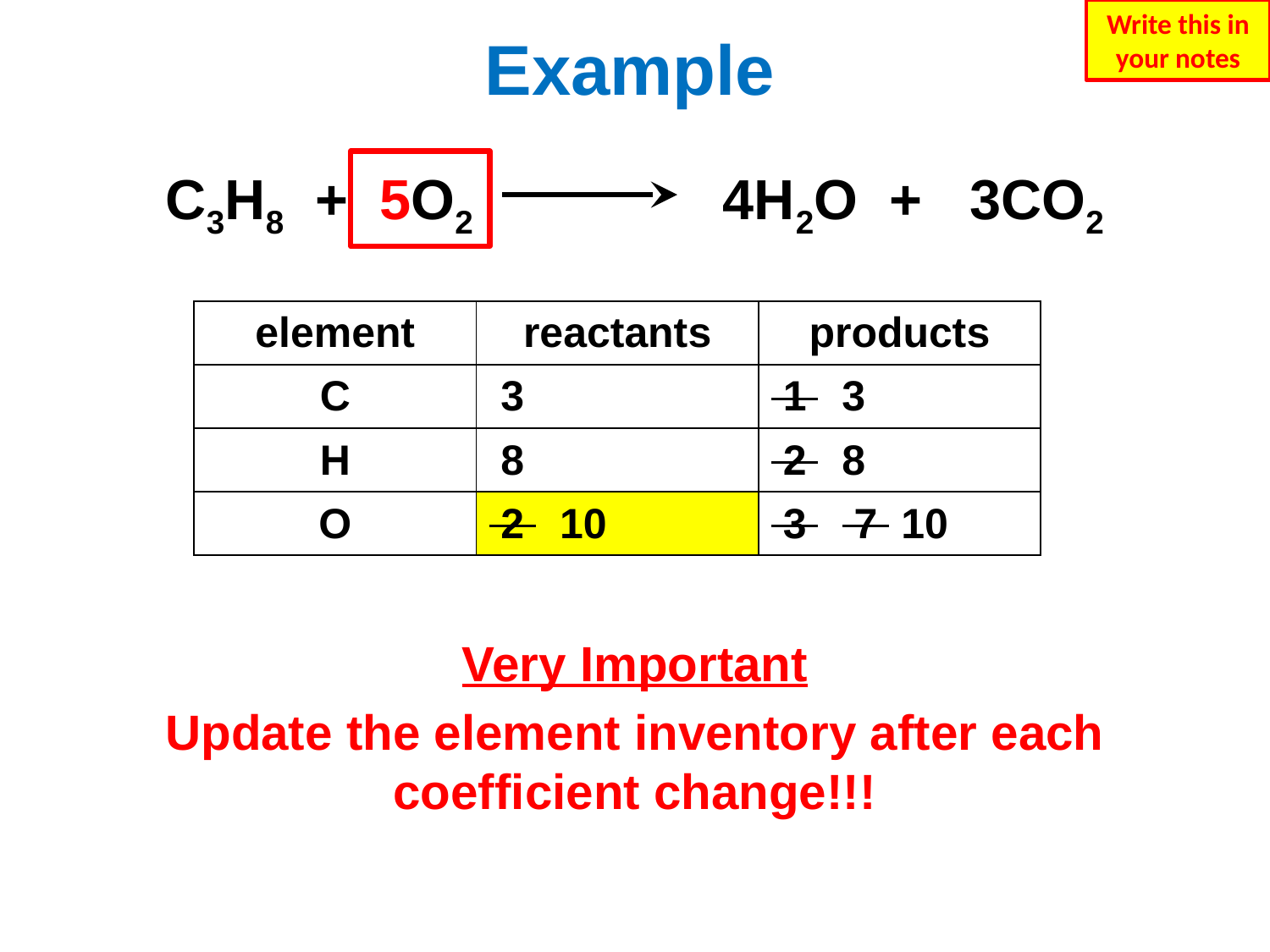

Write this in your notes
# Example

C3H8  +  5O2                4H2O  +   3CO2
| element | reactants | products |
| --- | --- | --- |
| C | 3 | 1 3 |
| H | 8 | 2 8 |
| O | 2 10 | 3 7 10 |
Very Important
Update the element inventory after each coefficient change!!!